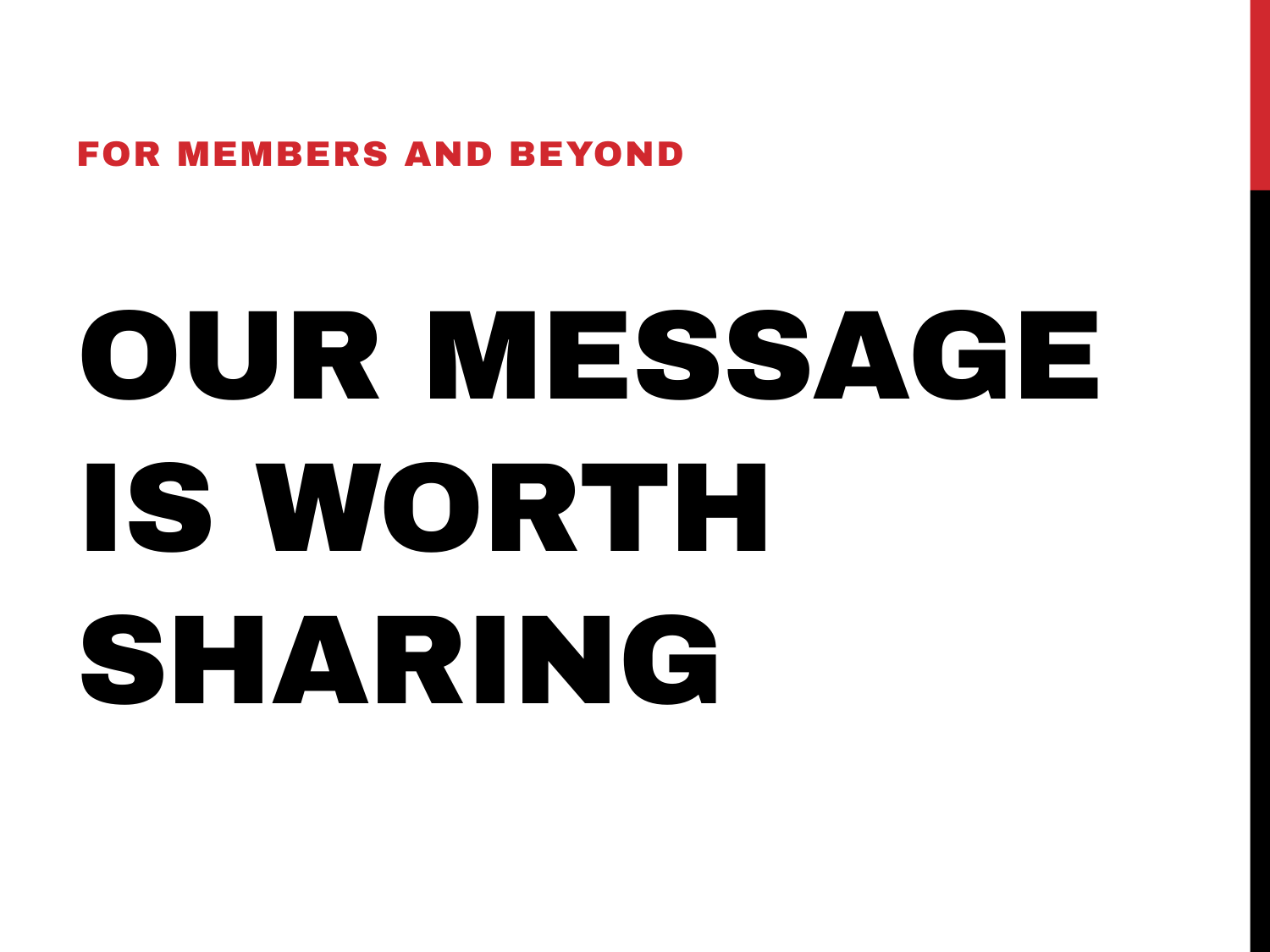

For Members and beyond
# our message is worth sharing